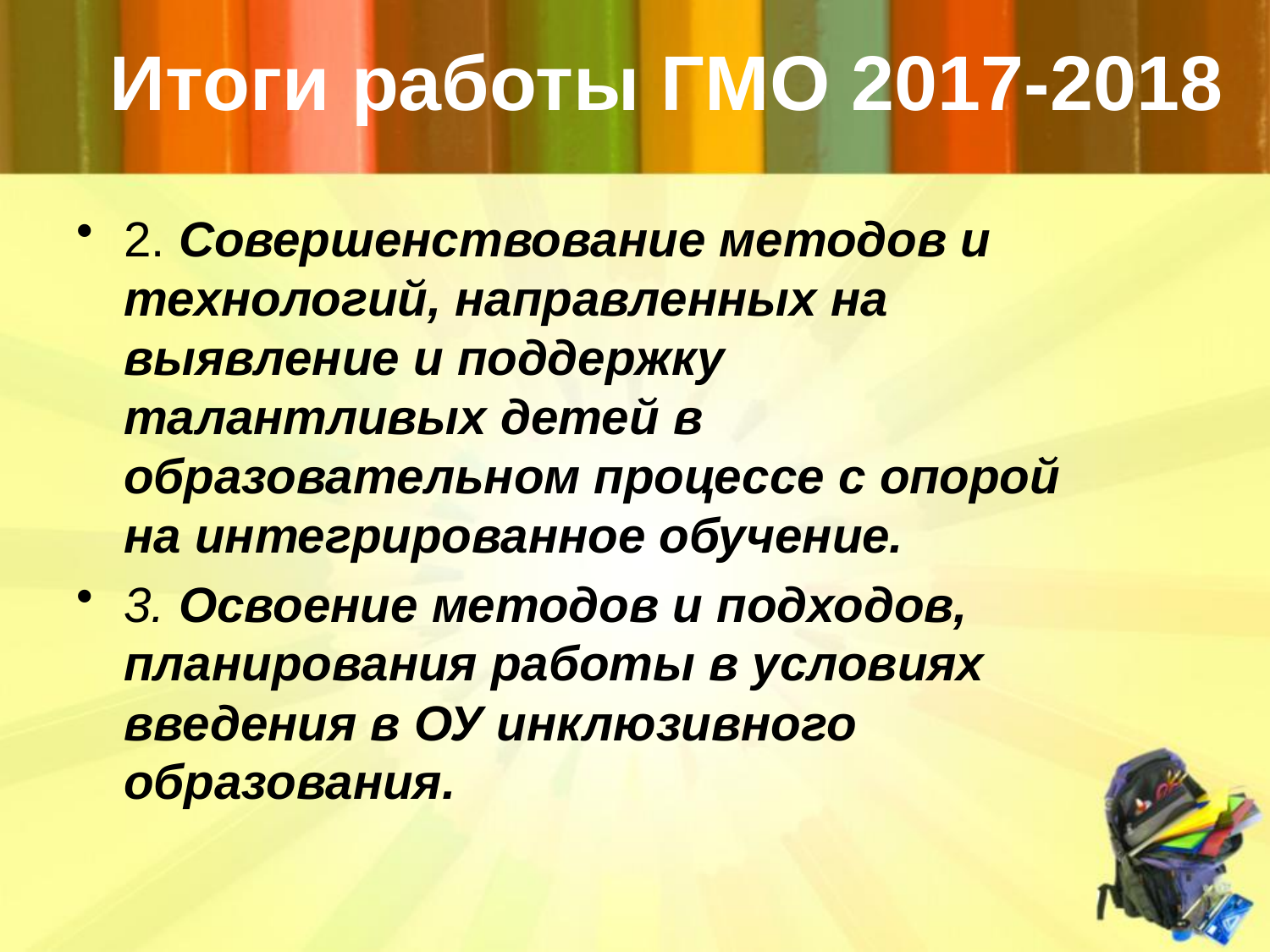

# Итоги работы ГМО 2017-2018
2. Совершенствование методов и технологий, направленных на выявление и поддержку талантливых детей в образовательном процессе с опорой на интегрированное обучение.
3. Освоение методов и подходов, планирования работы в условиях введения в ОУ инклюзивного образования.